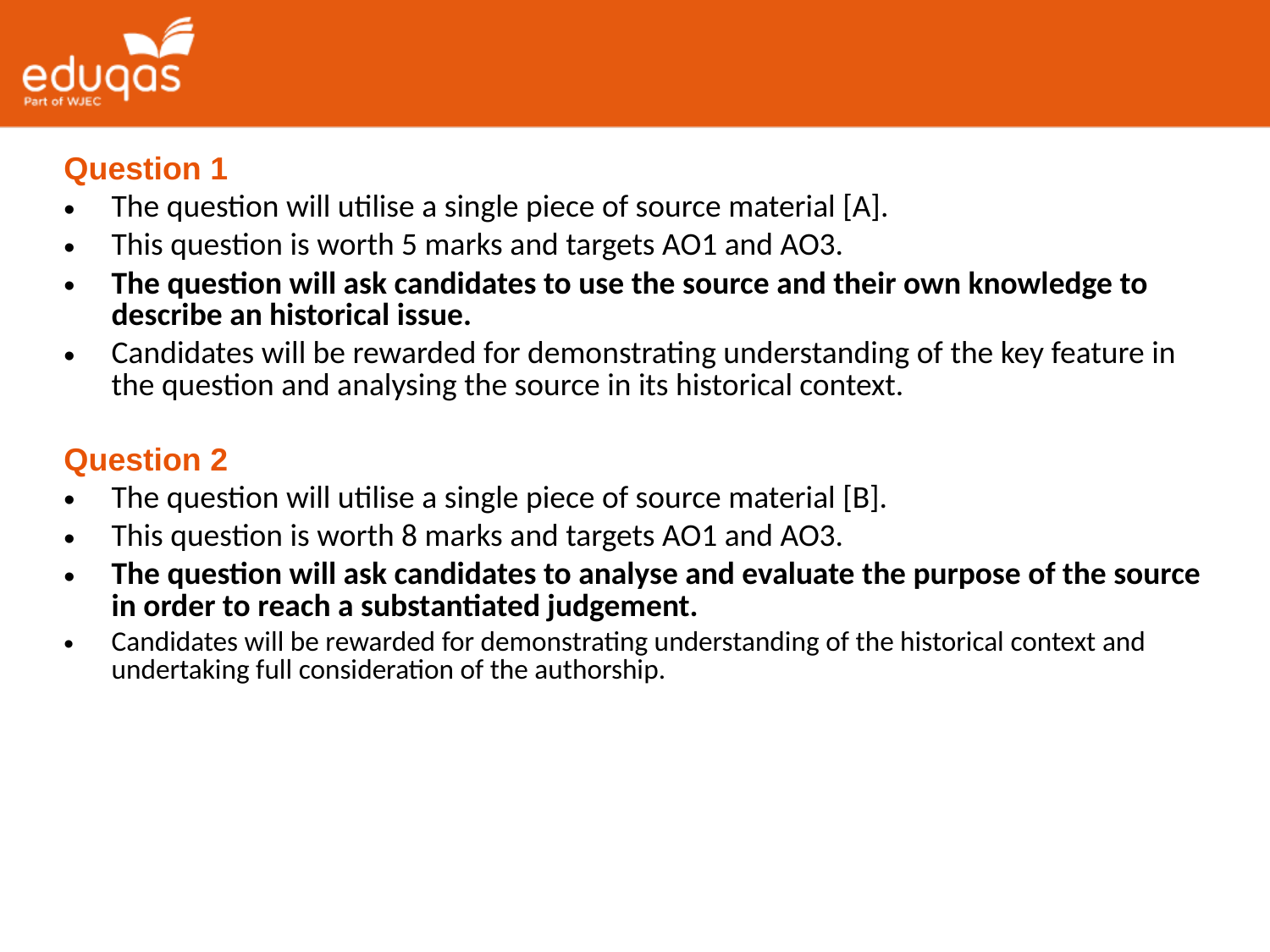

Question 1
The question will utilise a single piece of source material [A].
This question is worth 5 marks and targets AO1 and AO3.
The question will ask candidates to use the source and their own knowledge to describe an historical issue.
Candidates will be rewarded for demonstrating understanding of the key feature in the question and analysing the source in its historical context.

Question 2
The question will utilise a single piece of source material [B].
This question is worth 8 marks and targets AO1 and AO3.
The question will ask candidates to analyse and evaluate the purpose of the source in order to reach a substantiated judgement.
Candidates will be rewarded for demonstrating understanding of the historical context and undertaking full consideration of the authorship.